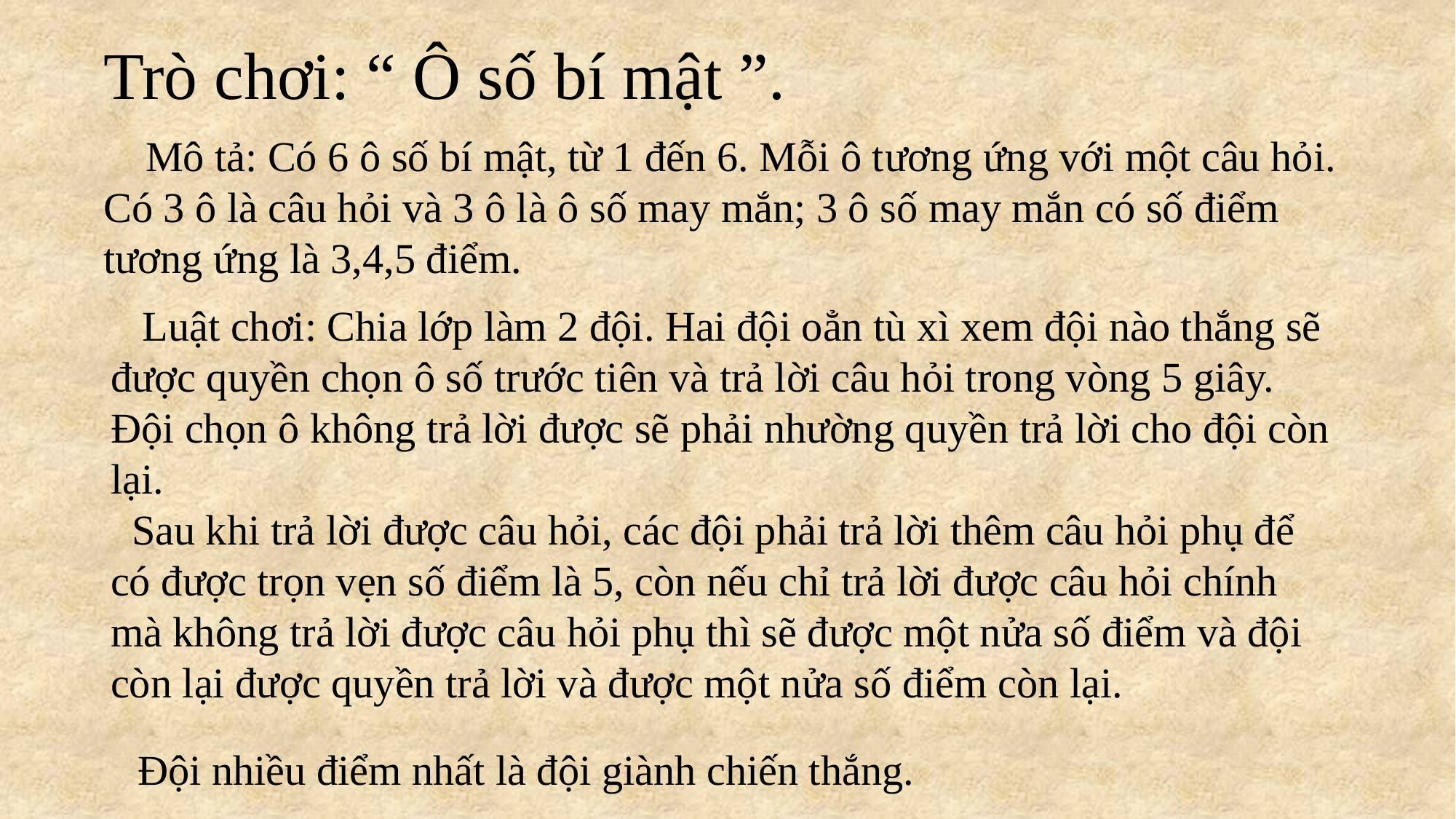

# Trò chơi: “ Ô số bí mật ”.
    Mô tả: Có 6 ô số bí mật, từ 1 đến 6. Mỗi ô tương ứng với một câu hỏi. Có 3 ô là câu hỏi và 3 ô là ô số may mắn; 3 ô số may mắn có số điểm tương ứng là 3,4,5 điểm.

   Luật chơi: Chia lớp làm 2 đội. Hai đội oẳn tù xì xem đội nào thắng sẽ được quyền chọn ô số trước tiên và trả lời câu hỏi trong vòng 5 giây. Đội chọn ô không trả lời được sẽ phải nhường quyền trả lời cho đội còn lại.
  Sau khi trả lời được câu hỏi, các đội phải trả lời thêm câu hỏi phụ để có được trọn vẹn số điểm là 5, còn nếu chỉ trả lời được câu hỏi chính mà không trả lời được câu hỏi phụ thì sẽ được một nửa số điểm và đội còn lại được quyền trả lời và được một nửa số điểm còn lại.
 Đội nhiều điểm nhất là đội giành chiến thắng.